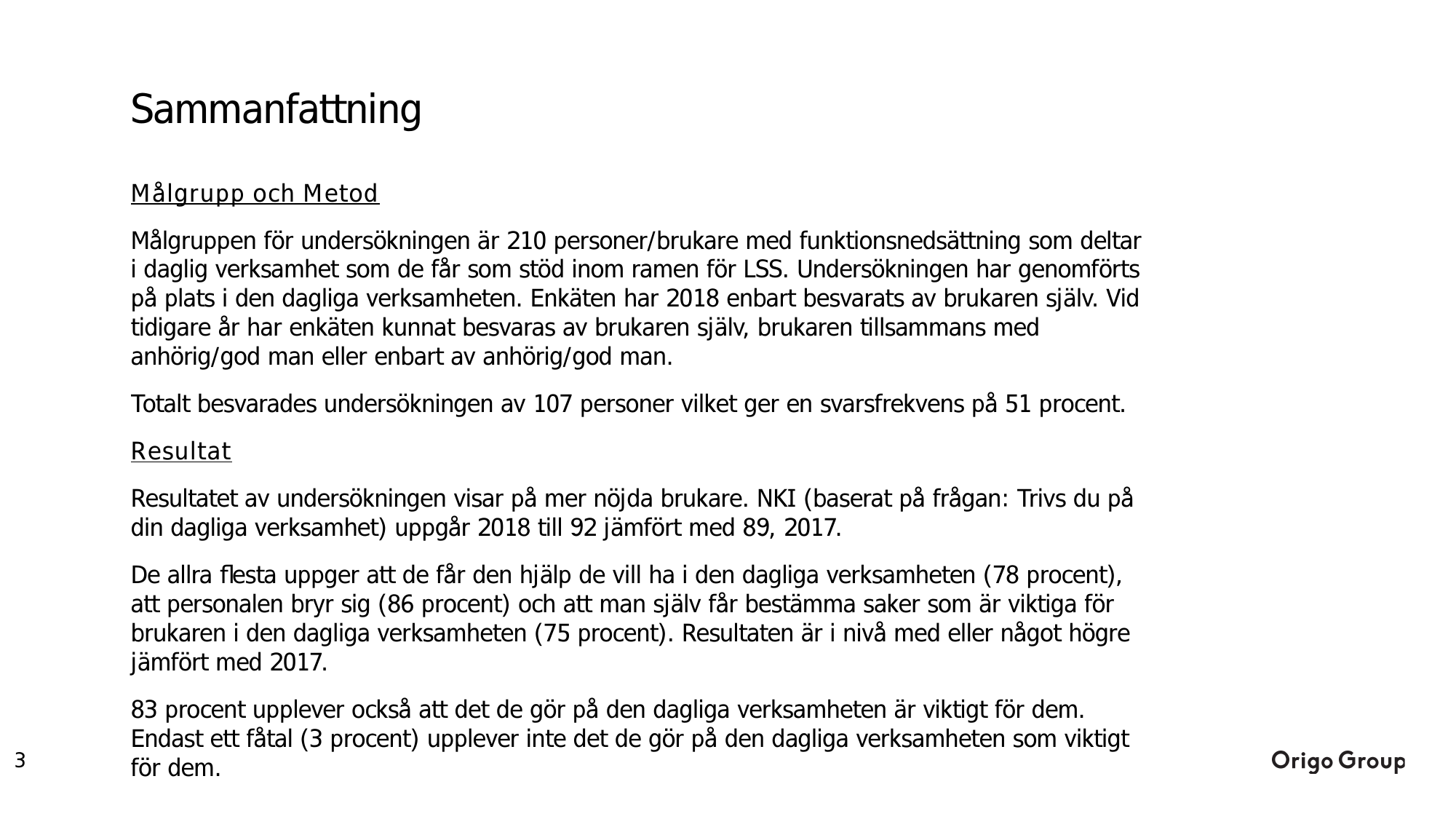

# Sammanfattning
Målgrupp och Metod
Målgruppen för undersökningen är 210 personer/brukare med funktionsnedsättning som deltar i daglig verksamhet som de får som stöd inom ramen för LSS. Undersökningen har genomförts på plats i den dagliga verksamheten. Enkäten har 2018 enbart besvarats av brukaren själv. Vid tidigare år har enkäten kunnat besvaras av brukaren själv, brukaren tillsammans med anhörig/god man eller enbart av anhörig/god man.
Totalt besvarades undersökningen av 107 personer vilket ger en svarsfrekvens på 51 procent.
Resultat
Resultatet av undersökningen visar på mer nöjda brukare. NKI (baserat på frågan: Trivs du på din dagliga verksamhet) uppgår 2018 till 92 jämfört med 89, 2017.
De allra flesta uppger att de får den hjälp de vill ha i den dagliga verksamheten (78 procent), att personalen bryr sig (86 procent) och att man själv får bestämma saker som är viktiga för brukaren i den dagliga verksamheten (75 procent). Resultaten är i nivå med eller något högre jämfört med 2017.
83 procent upplever också att det de gör på den dagliga verksamheten är viktigt för dem. Endast ett fåtal (3 procent) upplever inte det de gör på den dagliga verksamheten som viktigt för dem.